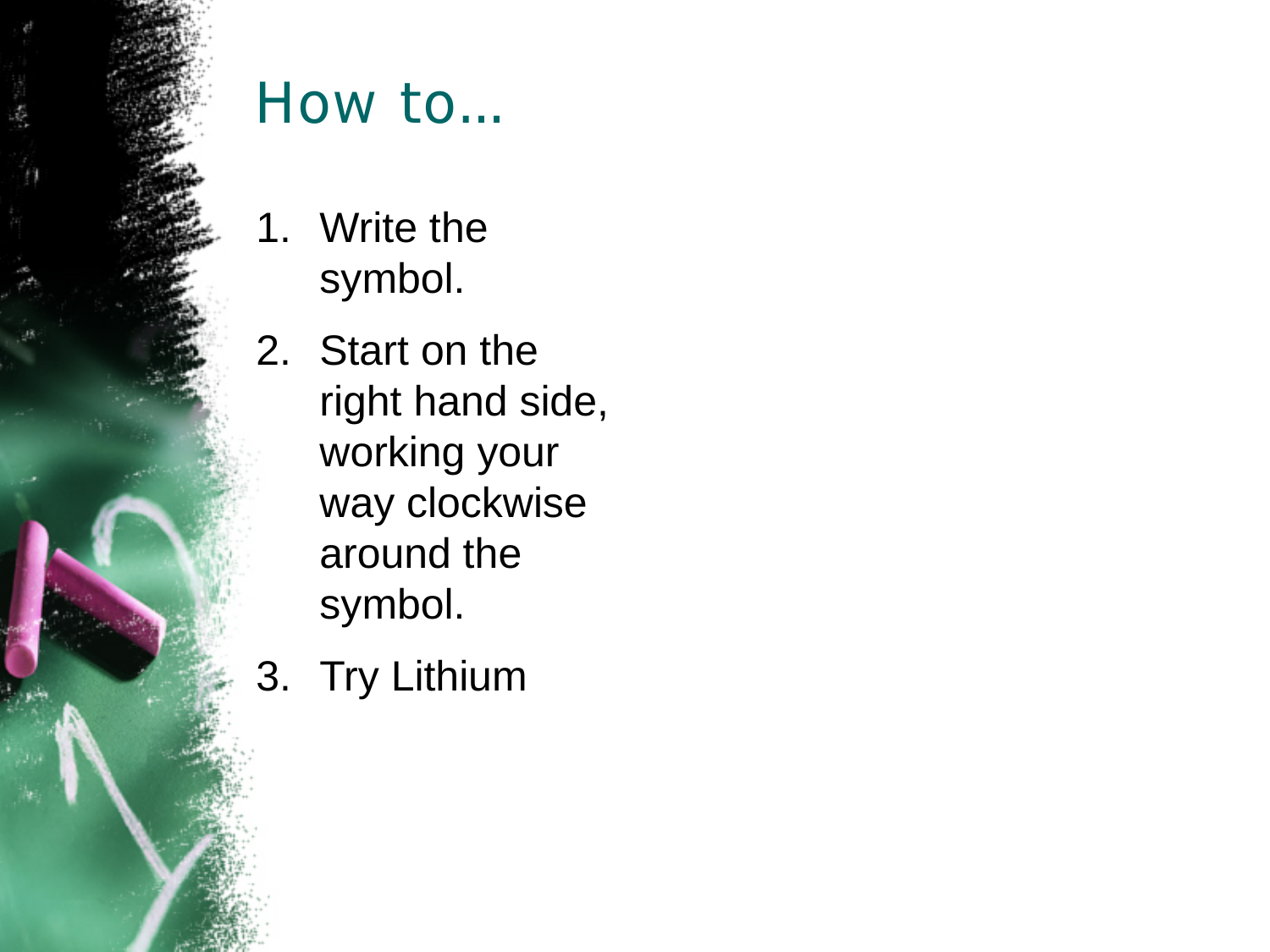

# How to…
Write the symbol.
Start on the right hand side, working your way clockwise around the symbol.
Try Lithium